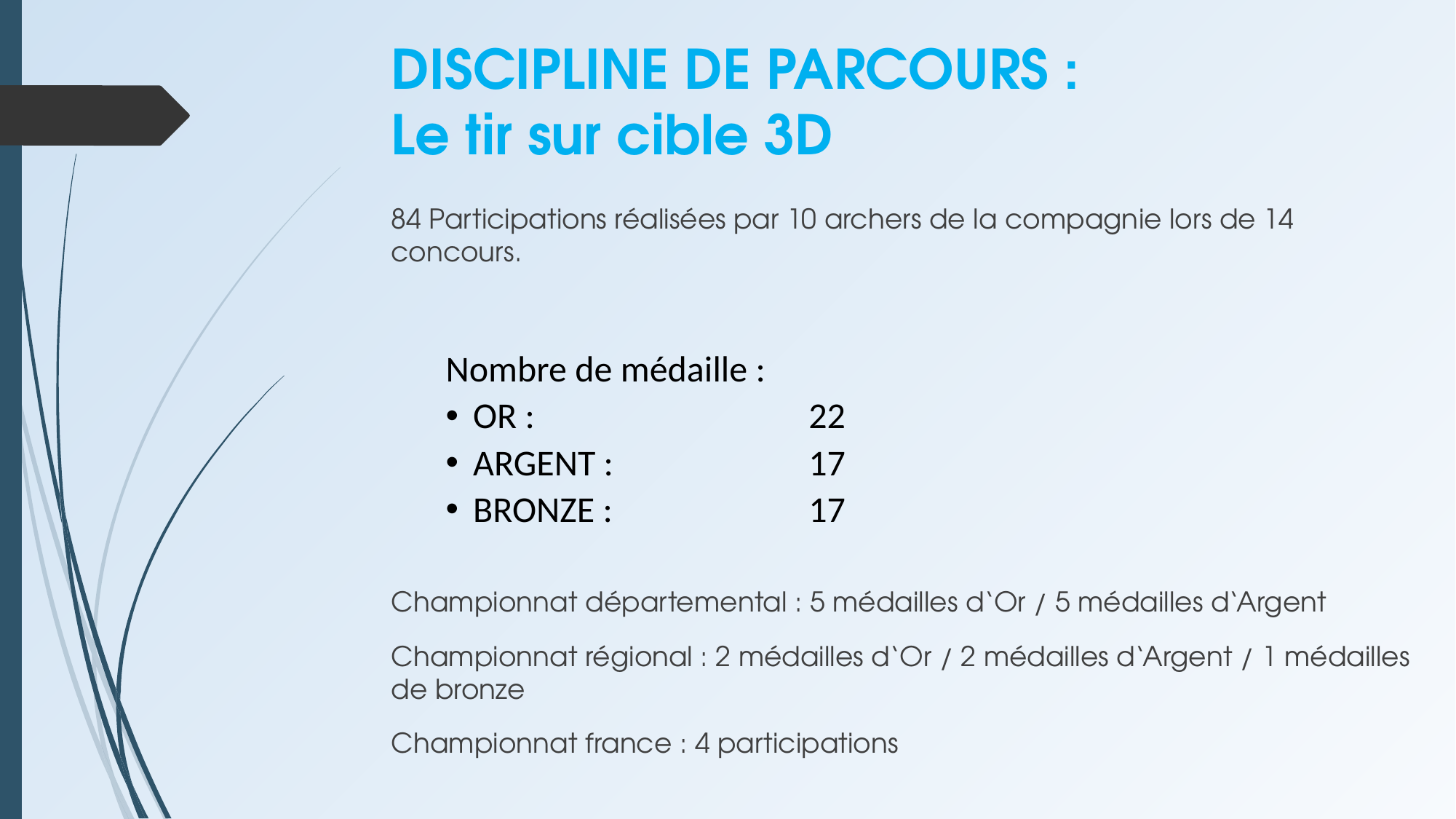

DISCIPLINE DE PARCOURS :
Le tir sur cible 3D

84 Participations réalisées par 10 archers de la compagnie lors de 14 concours.

Nombre de médaille :
OR : 			 22
ARGENT : 		 17
BRONZE : 		 17

Championnat départemental : 5 médailles d‘Or / 5 médailles d‘Argent
Championnat régional : 2 médailles d‘Or / 2 médailles d‘Argent / 1 médailles de bronze
Championnat france : 4 participations